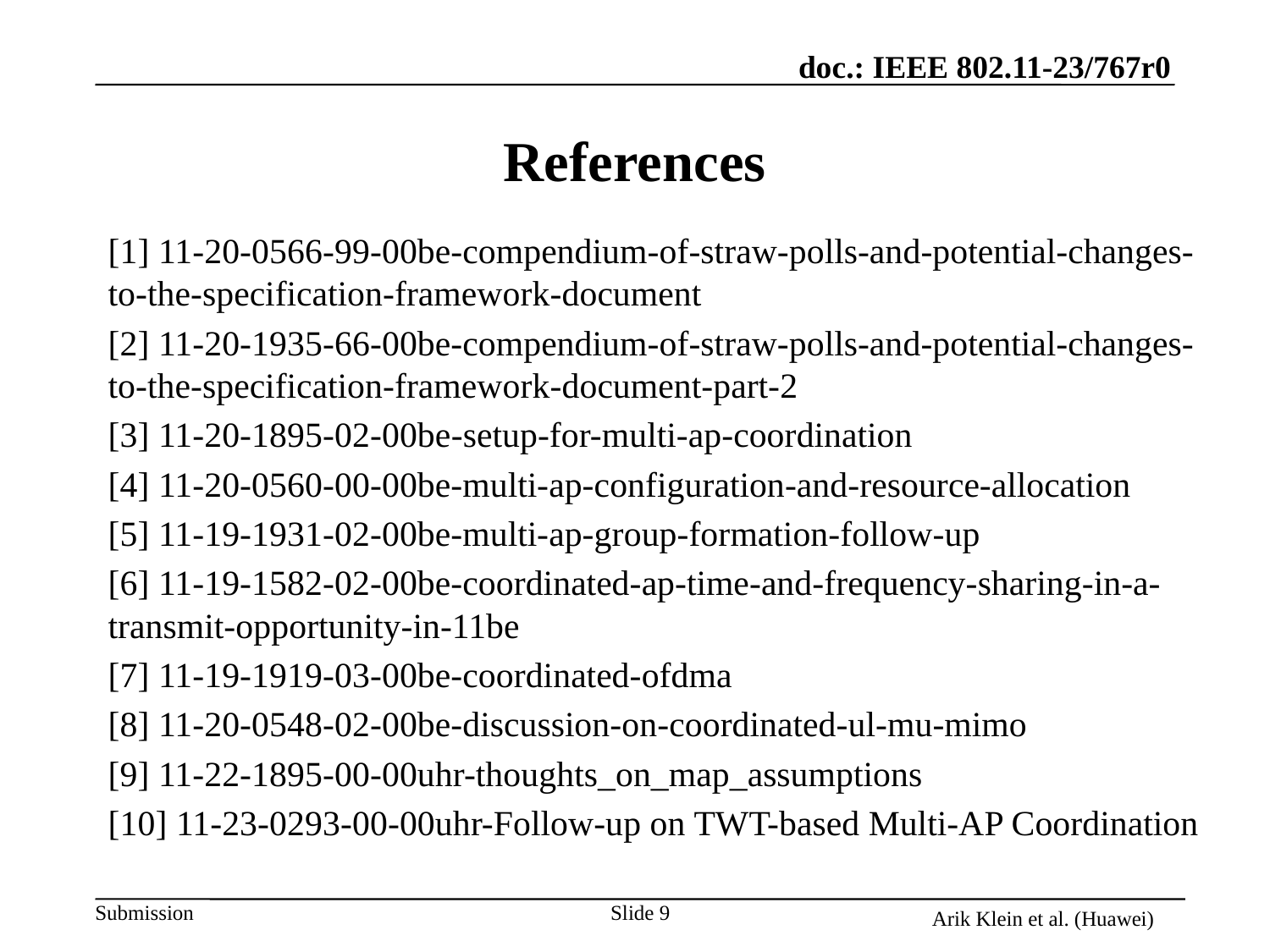

# References
[1] 11-20-0566-99-00be-compendium-of-straw-polls-and-potential-changes-to-the-specification-framework-document
[2] 11-20-1935-66-00be-compendium-of-straw-polls-and-potential-changes-to-the-specification-framework-document-part-2
[3] 11-20-1895-02-00be-setup-for-multi-ap-coordination
[4] 11-20-0560-00-00be-multi-ap-configuration-and-resource-allocation
[5] 11-19-1931-02-00be-multi-ap-group-formation-follow-up
[6] 11-19-1582-02-00be-coordinated-ap-time-and-frequency-sharing-in-a-transmit-opportunity-in-11be
[7] 11-19-1919-03-00be-coordinated-ofdma
[8] 11-20-0548-02-00be-discussion-on-coordinated-ul-mu-mimo
[9] 11-22-1895-00-00uhr-thoughts_on_map_assumptions
[10] 11-23-0293-00-00uhr-Follow-up on TWT-based Multi-AP Coordination

Arik Klein et al. (Huawei)
Slide 9